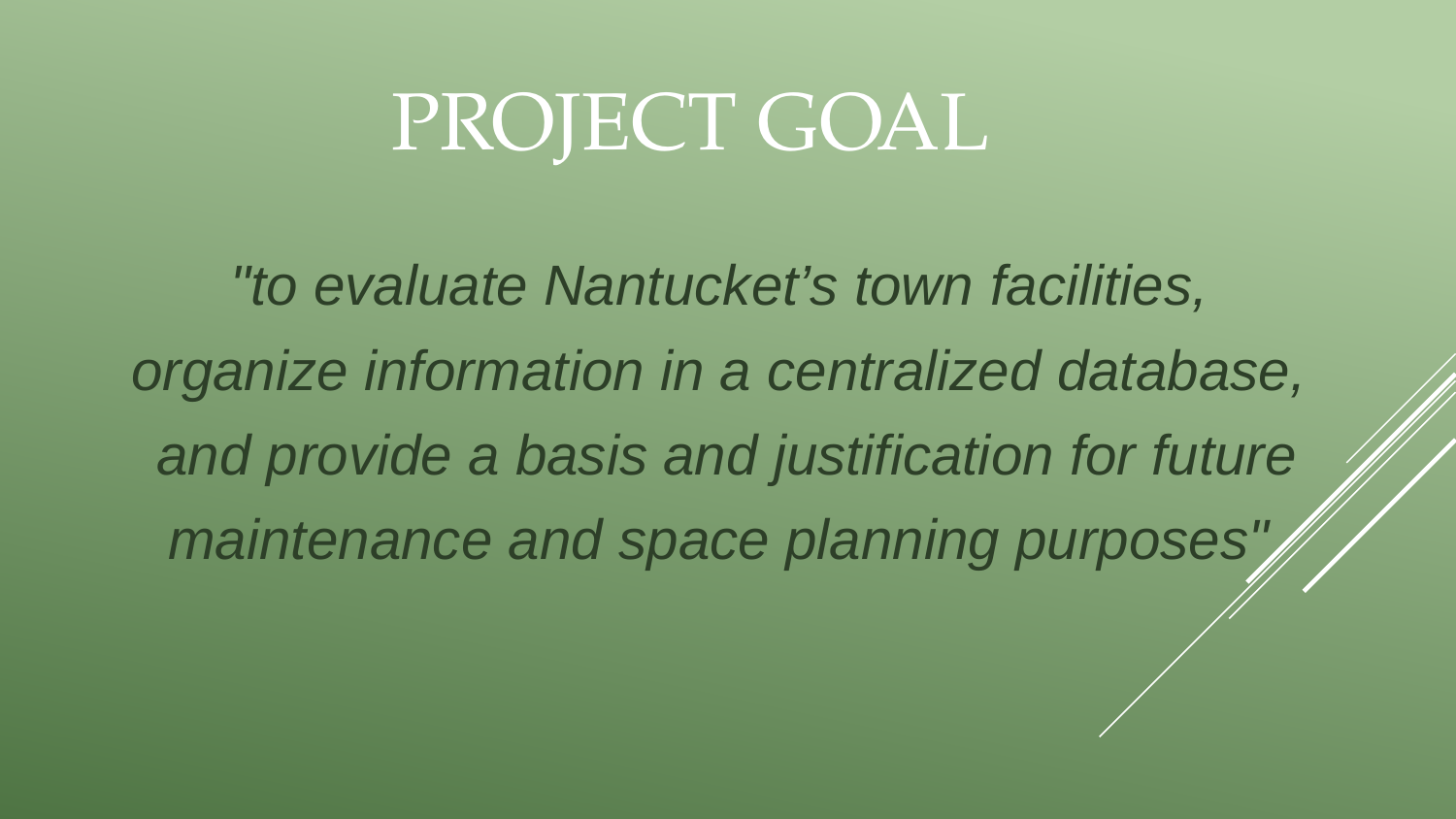

# Project Goal
"to evaluate Nantucket’s town facilities,
organize information in a centralized database,
and provide a basis and justification for future maintenance and space planning purposes"